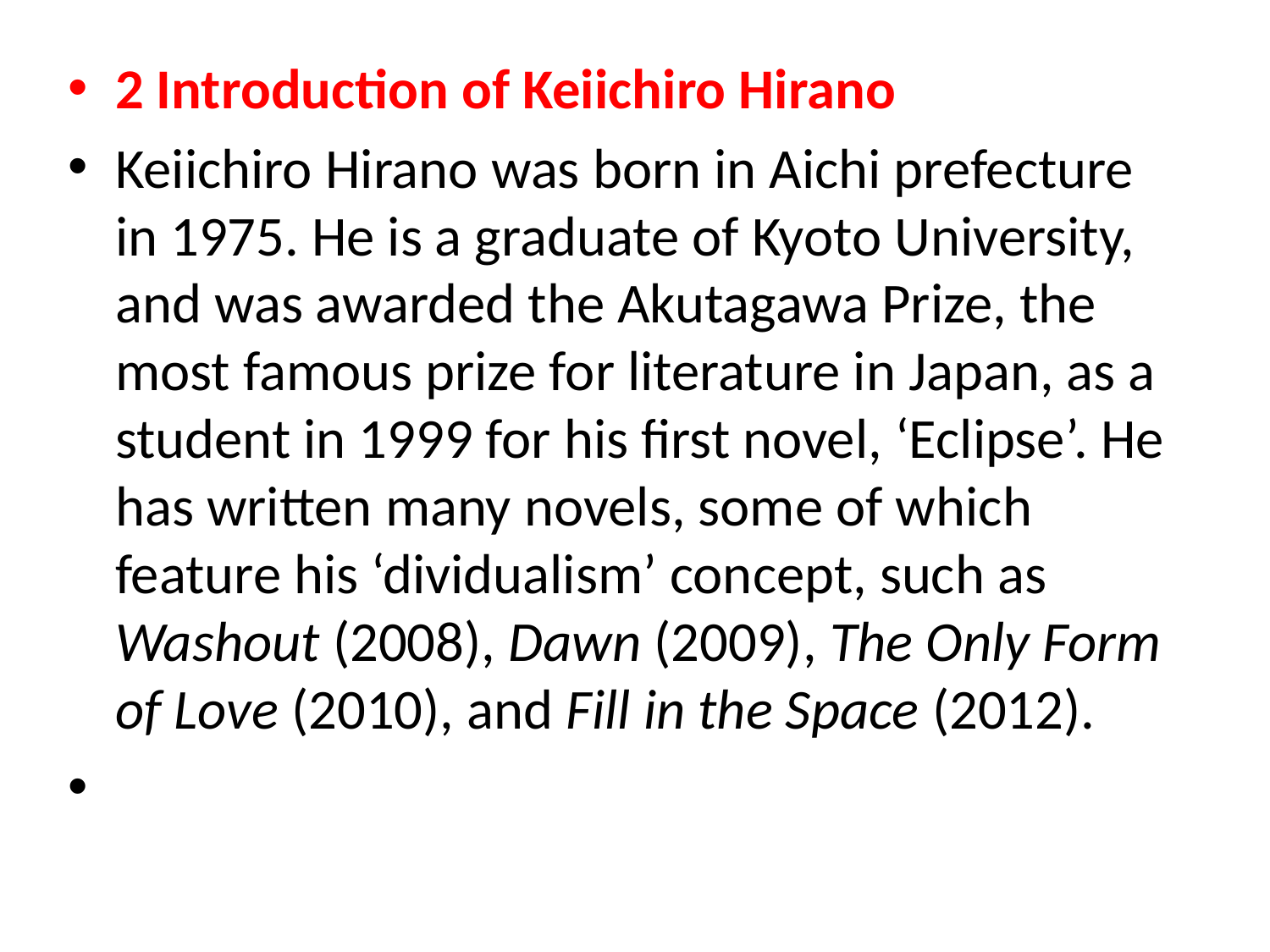

#
2 Introduction of Keiichiro Hirano
Keiichiro Hirano was born in Aichi prefecture in 1975. He is a graduate of Kyoto University, and was awarded the Akutagawa Prize, the most famous prize for literature in Japan, as a student in 1999 for his first novel, ‘Eclipse’. He has written many novels, some of which feature his ‘dividualism’ concept, such as Washout (2008), Dawn (2009), The Only Form of Love (2010), and Fill in the Space (2012).